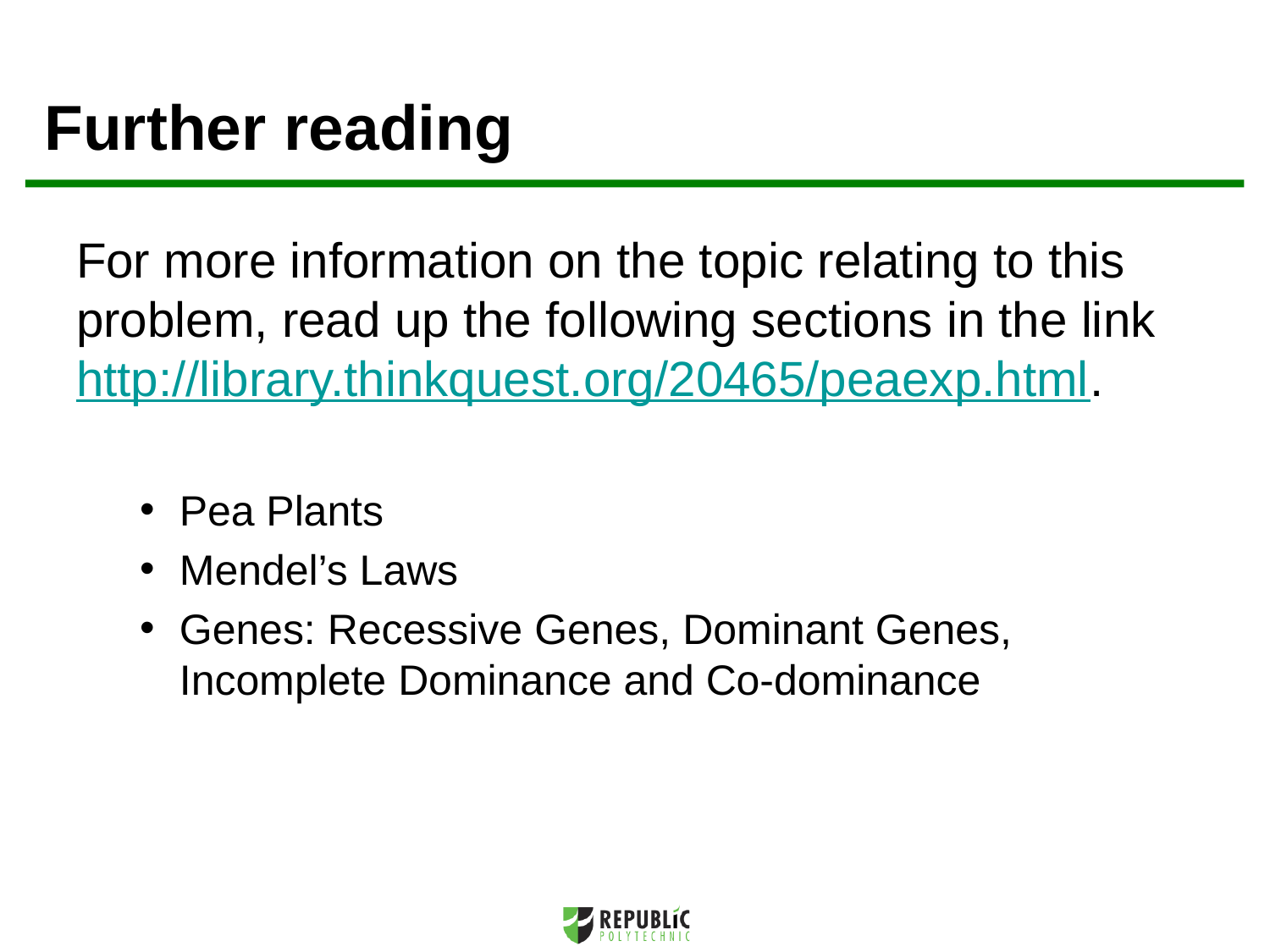

# Further reading
For more information on the topic relating to this problem, read up the following sections in the link http://library.thinkquest.org/20465/peaexp.html.

Pea Plants
Mendel’s Laws
Genes: Recessive Genes, Dominant Genes, Incomplete Dominance and Co-dominance